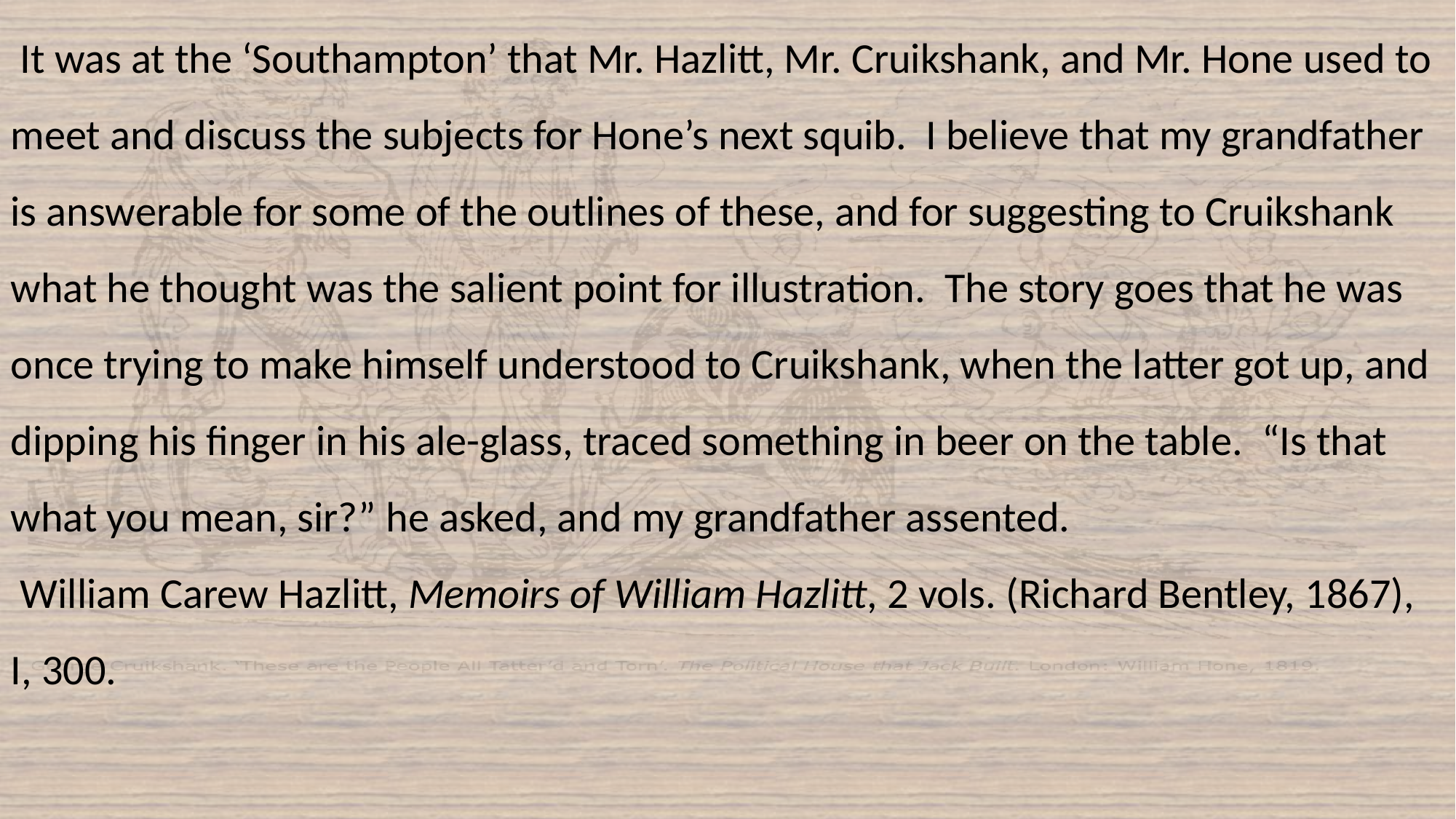

It was at the ‘Southampton’ that Mr. Hazlitt, Mr. Cruikshank, and Mr. Hone used to meet and discuss the subjects for Hone’s next squib.  I believe that my grandfather is answerable for some of the outlines of these, and for suggesting to Cruikshank what he thought was the salient point for illustration.  The story goes that he was once trying to make himself understood to Cruikshank, when the latter got up, and dipping his finger in his ale-glass, traced something in beer on the table.  “Is that what you mean, sir?” he asked, and my grandfather assented.
 William Carew Hazlitt, Memoirs of William Hazlitt, 2 vols. (Richard Bentley, 1867), I, 300.